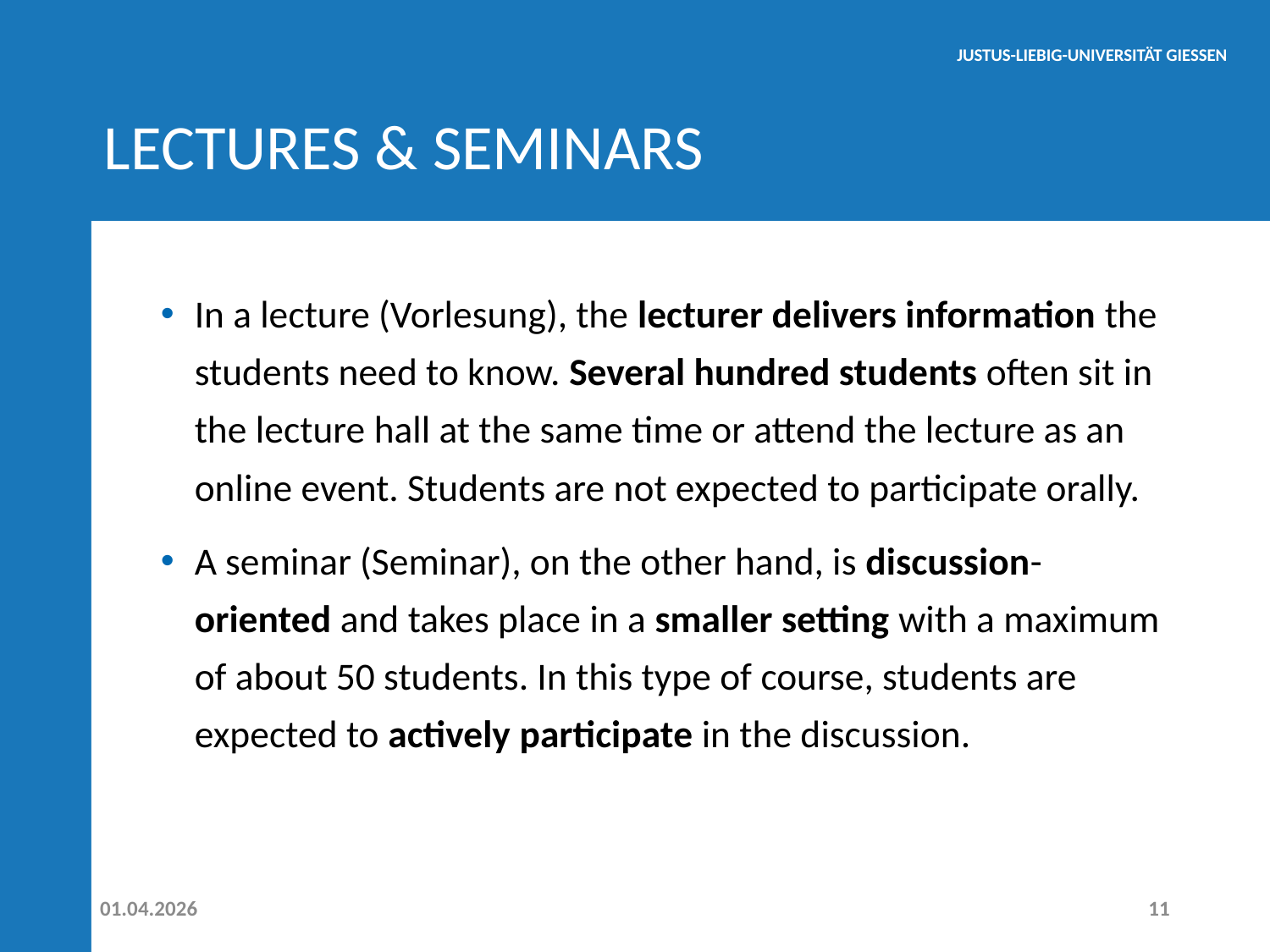

# LECTURES & SEMINARS
In a lecture (Vorlesung), the lecturer delivers information the students need to know. Several hundred students often sit in the lecture hall at the same time or attend the lecture as an online event. Students are not expected to participate orally.
A seminar (Seminar), on the other hand, is discussion-oriented and takes place in a smaller setting with a maximum of about 50 students. In this type of course, students are expected to actively participate in the discussion.

01.04.2026

11